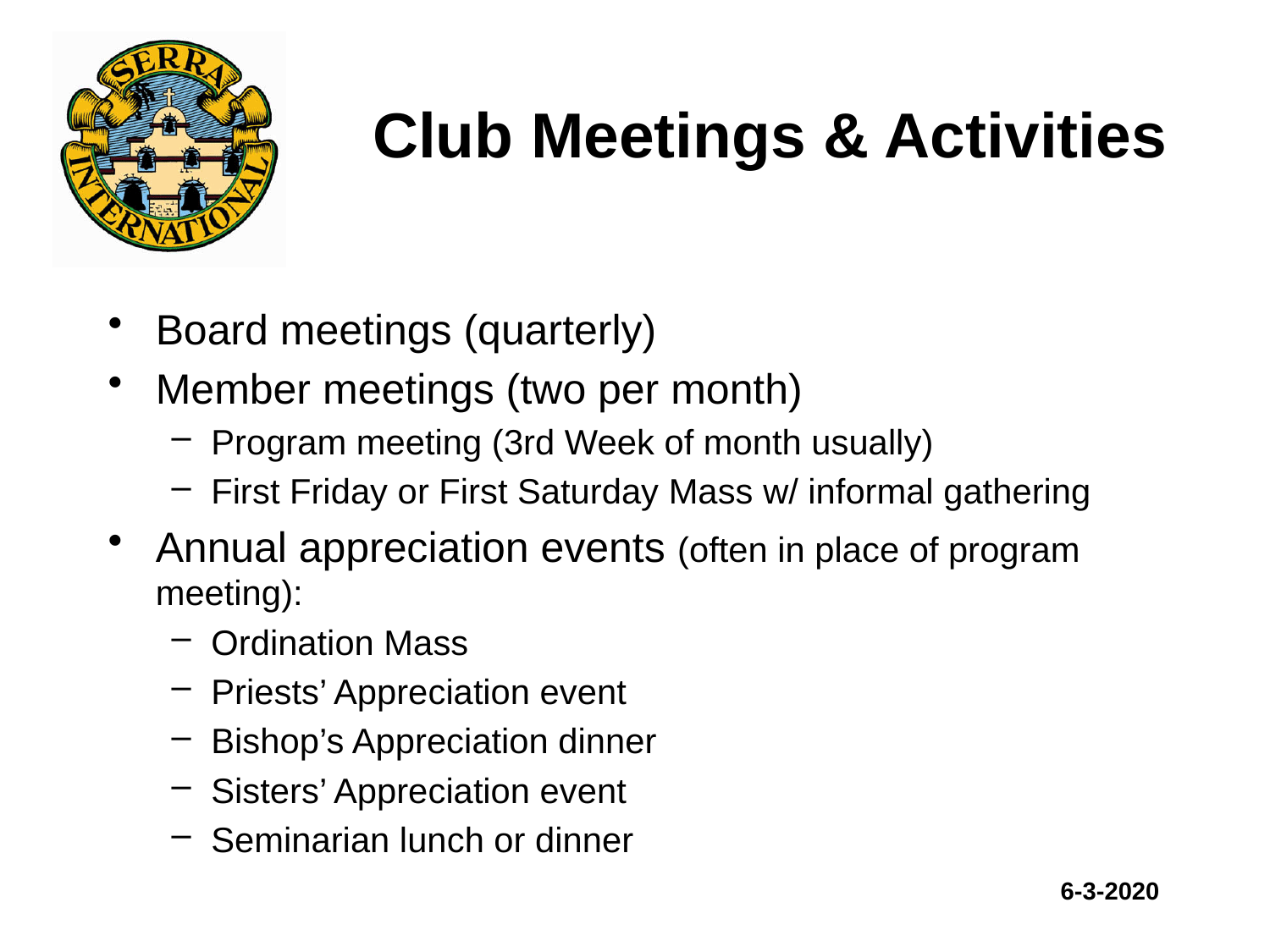

# Club Meetings & Activities
Board meetings (quarterly)
Member meetings (two per month)
Program meeting (3rd Week of month usually)
First Friday or First Saturday Mass w/ informal gathering
Annual appreciation events (often in place of program meeting):
Ordination Mass
Priests’ Appreciation event
Bishop’s Appreciation dinner
Sisters’ Appreciation event
Seminarian lunch or dinner